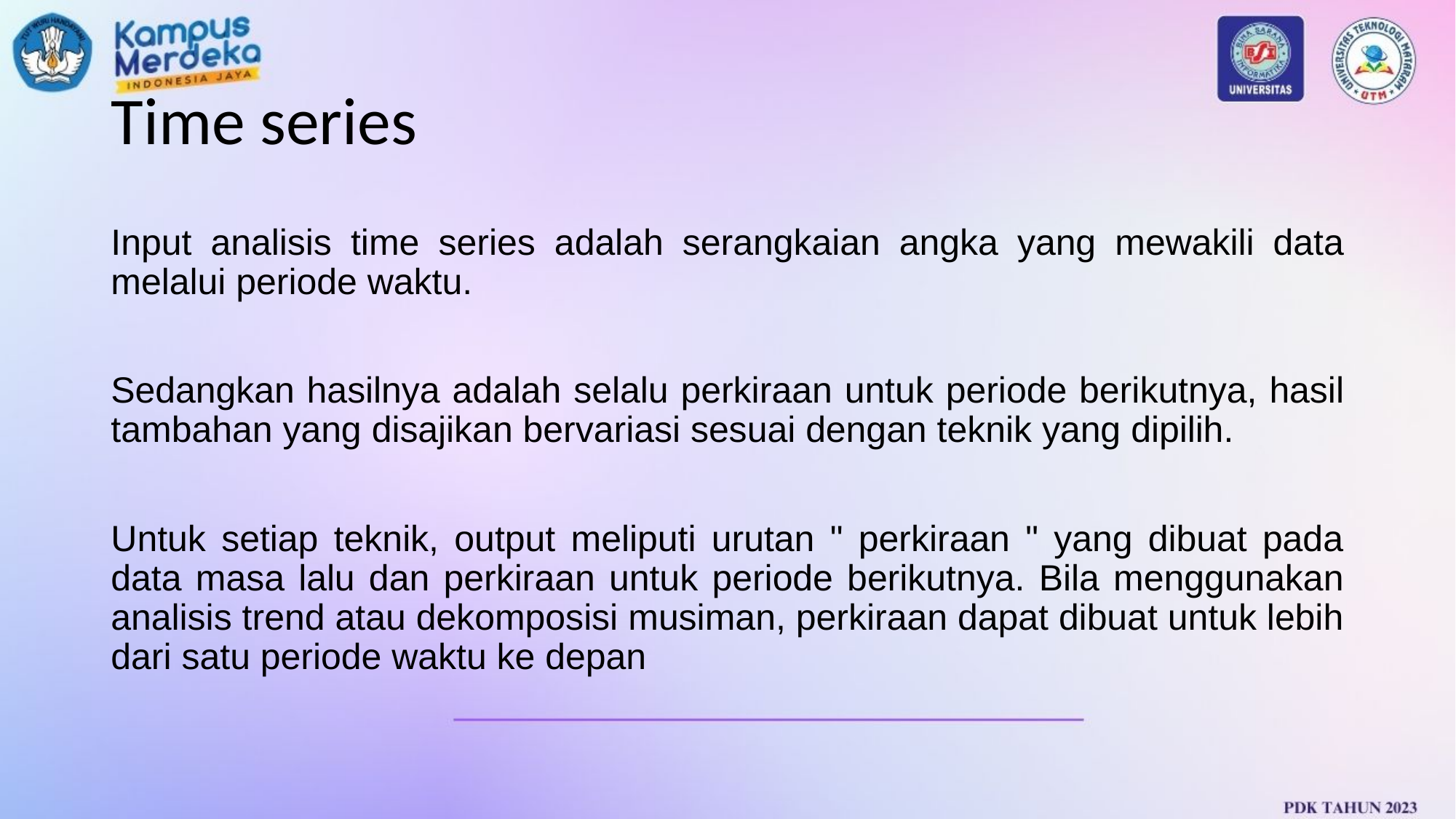

# Time series
Input analisis time series adalah serangkaian angka yang mewakili data melalui periode waktu.

Sedangkan hasilnya adalah selalu perkiraan untuk periode berikutnya, hasil tambahan yang disajikan bervariasi sesuai dengan teknik yang dipilih.

Untuk setiap teknik, output meliputi urutan " perkiraan " yang dibuat pada data masa lalu dan perkiraan untuk periode berikutnya. Bila menggunakan analisis trend atau dekomposisi musiman, perkiraan dapat dibuat untuk lebih dari satu periode waktu ke depan